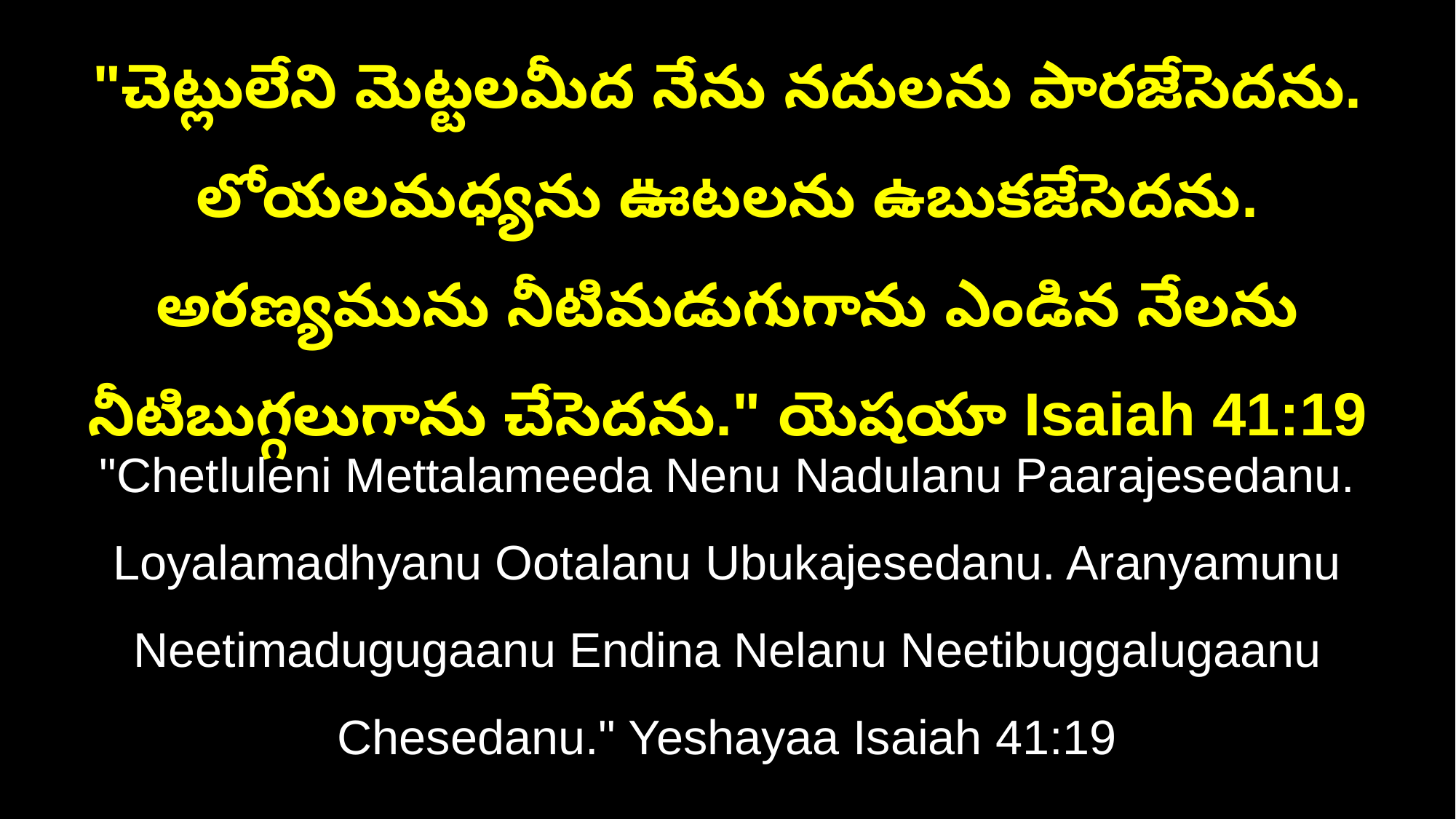

"చెట్లులేని మెట్టలమీద నేను నదులను పారజేసెదను. లోయలమధ్యను ఊటలను ఉబుకజేసెదను. అరణ్యమును నీటిమడుగుగాను ఎండిన నేలను నీటిబుగ్గలుగాను చేసెదను." యెషయా Isaiah 41:19
"Chetluleni Mettalameeda Nenu Nadulanu Paarajesedanu. Loyalamadhyanu Ootalanu Ubukajesedanu. Aranyamunu Neetimadugugaanu Endina Nelanu Neetibuggalugaanu Chesedanu." Yeshayaa Isaiah 41:19